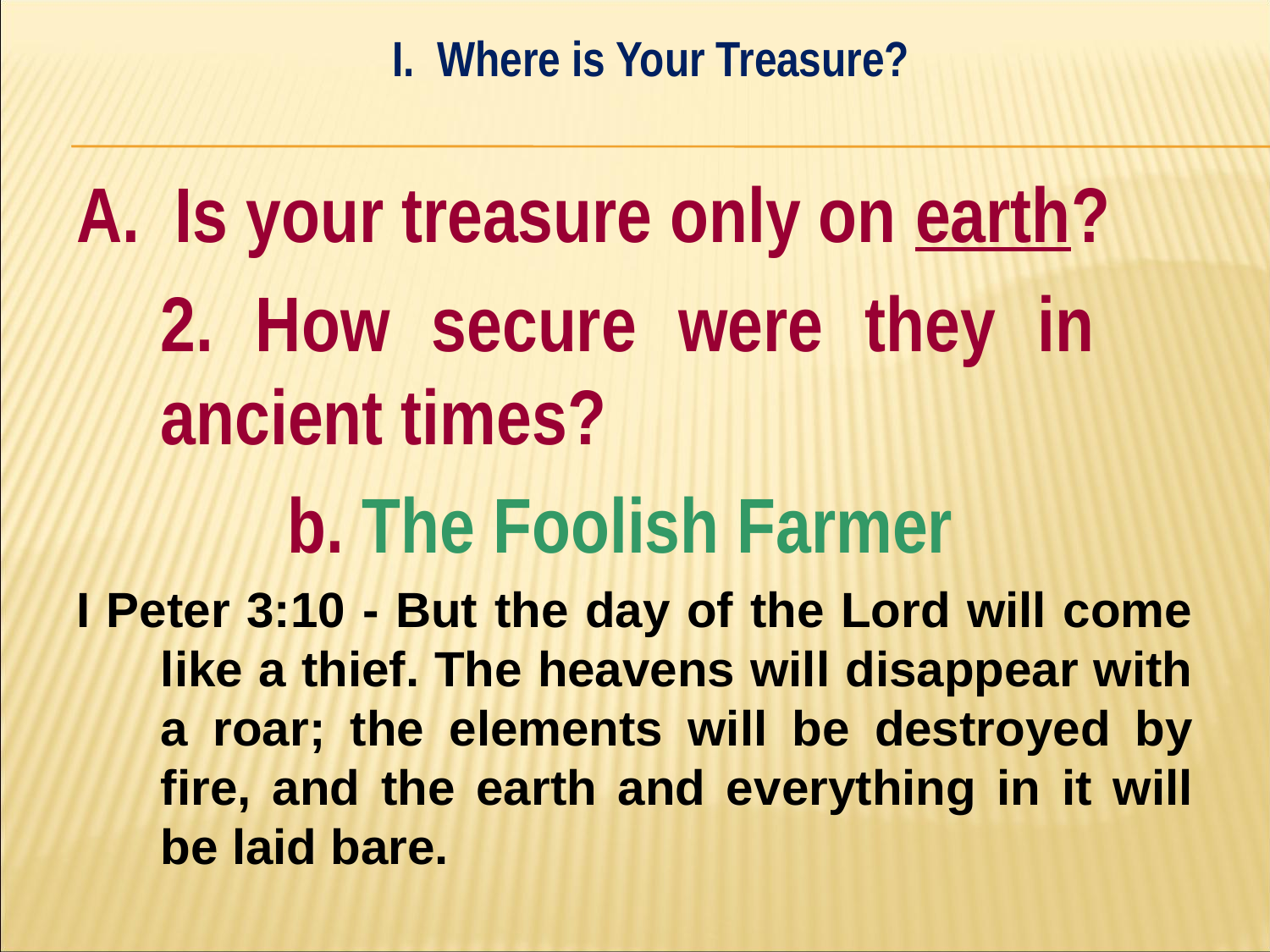

I.  Where is Your Treasure?
#
A.  Is your treasure only on earth?
	2. How secure were they in 	ancient times?
		b. The Foolish Farmer
I Peter 3:10 - But the day of the Lord will come like a thief. The heavens will disappear with a roar; the elements will be destroyed by fire, and the earth and everything in it will be laid bare.